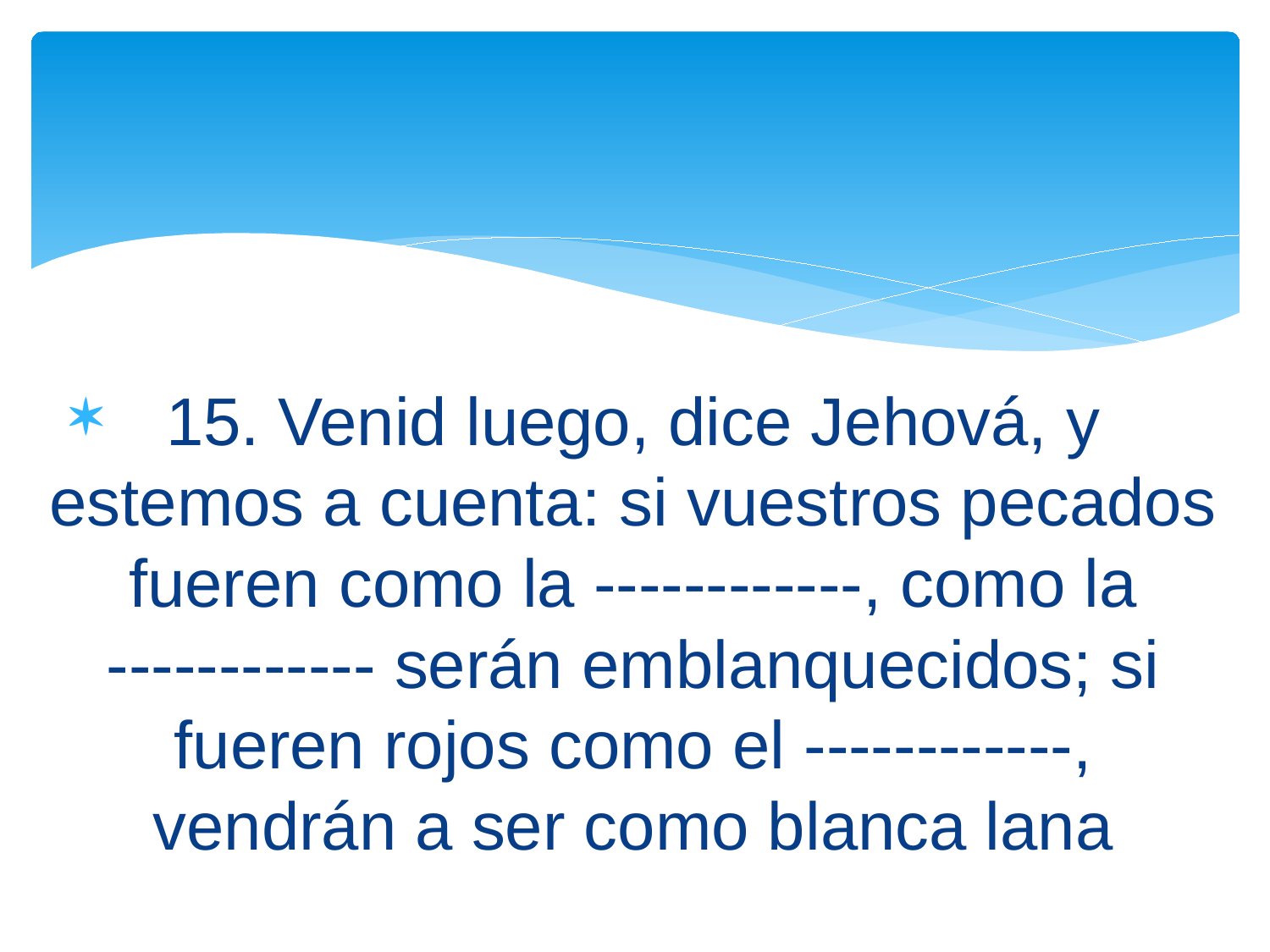

15. Venid luego, dice Jehová, y estemos a cuenta: si vuestros pecados fueren como la ------------, como la ------------ serán emblanquecidos; si fueren rojos como el ------------, vendrán a ser como blanca lana